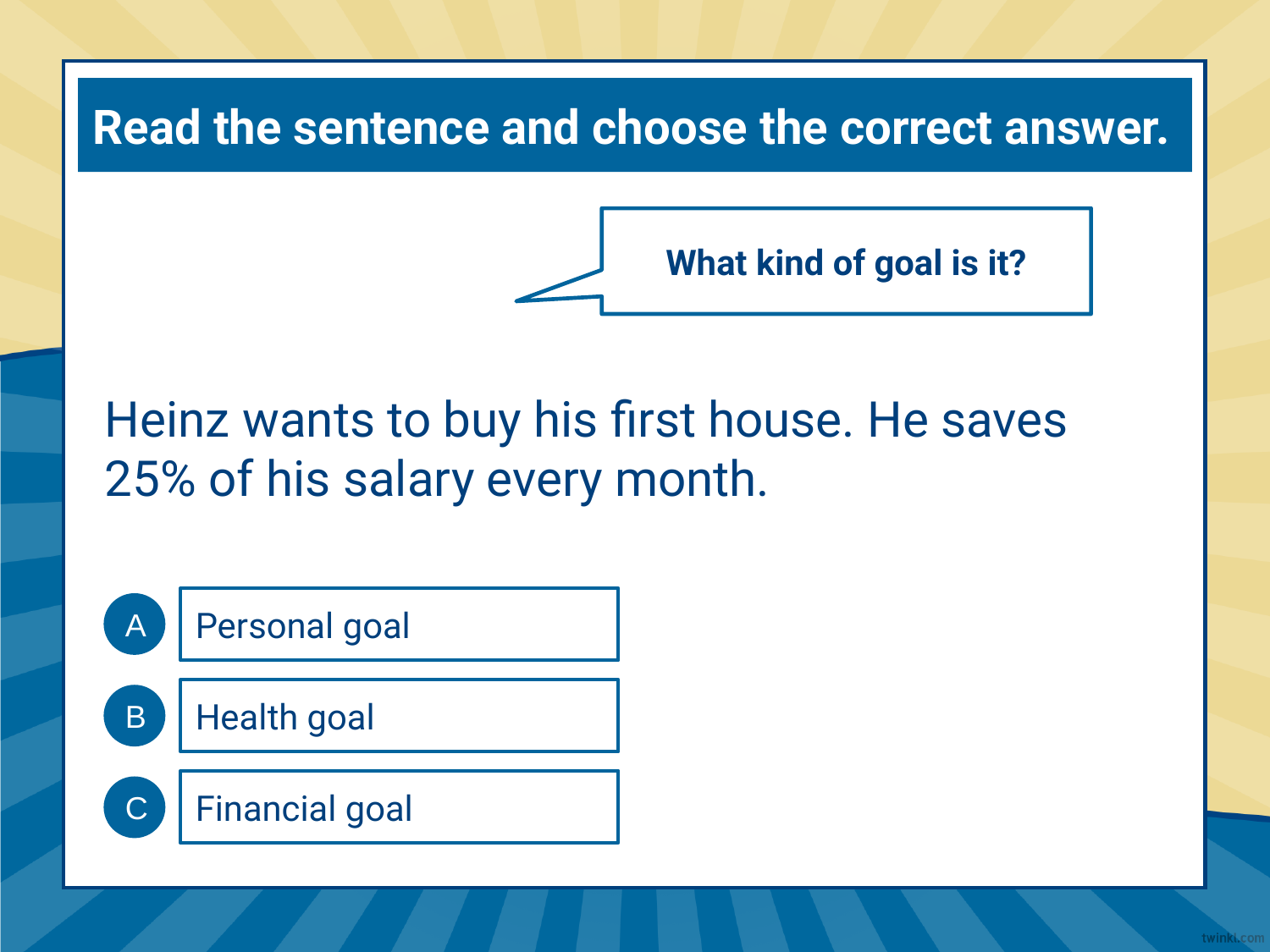

Read the sentence and choose the correct answer.
What kind of goal is it?
Heinz wants to buy his first house. He saves 25% of his salary every month.
Personal goal
A
Health goal
B
Financial goal
C